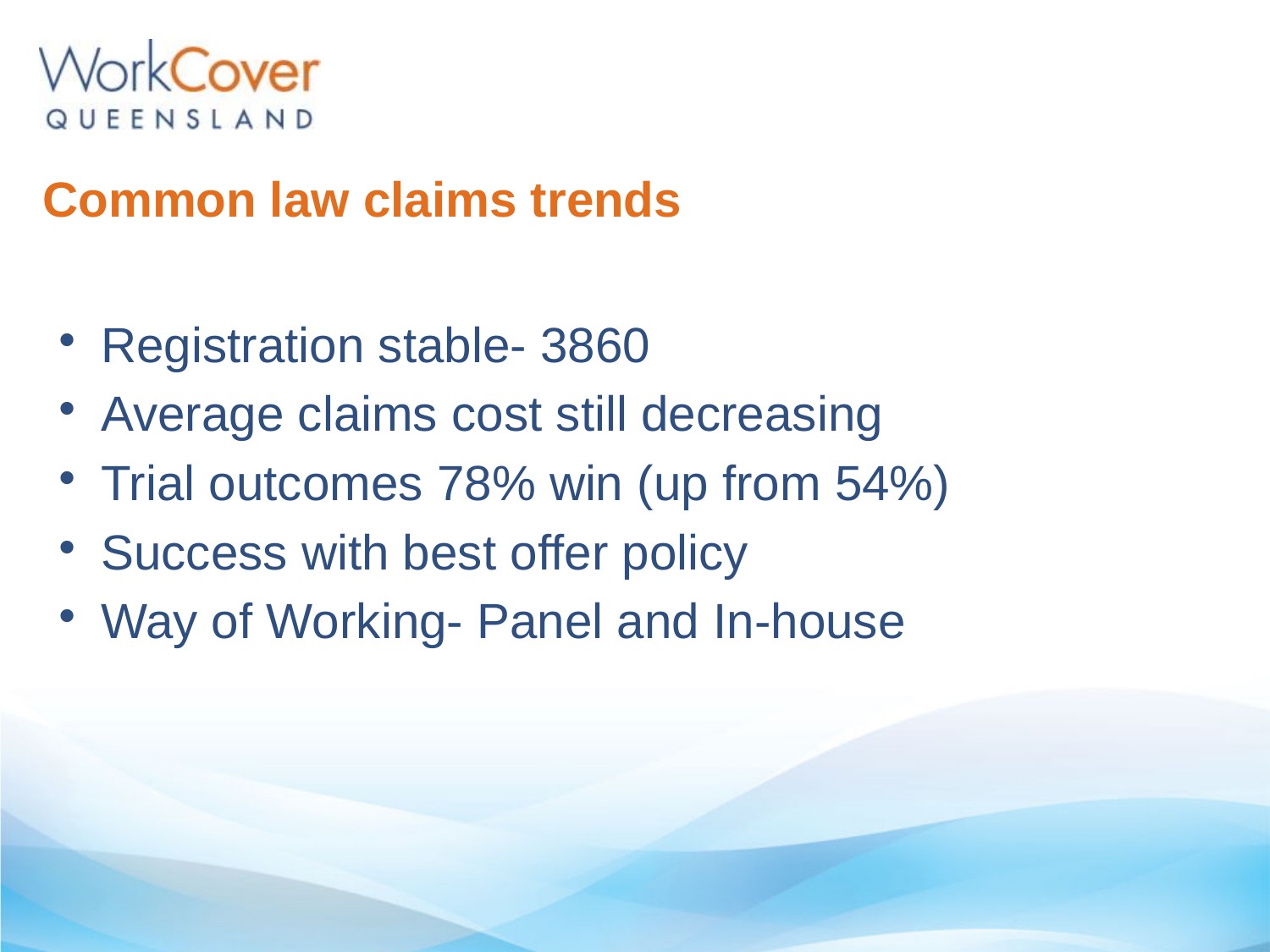

# Common law claims trends

Registration stable- 3860
Average claims cost still decreasing
Trial outcomes 78% win (up from 54%)
Success with best offer policy
Way of Working- Panel and In-house